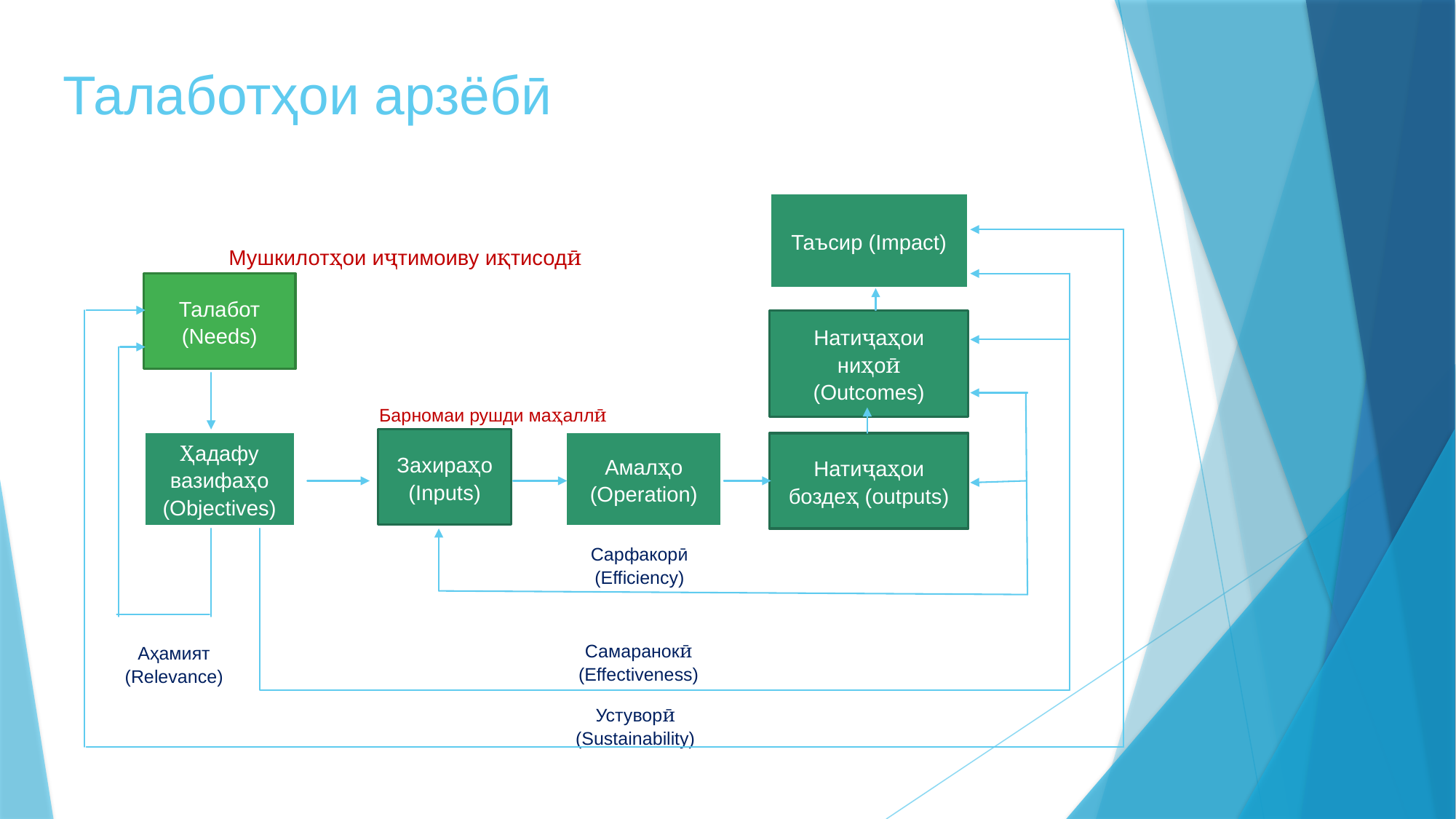

# Талаботҳои арзёбӣ
Таъсир (Impact)
Мушкилотҳои иҷтимоиву иқтисодӣ
Барномаи рушди маҳаллӣ
Талабот (Needs)
Натиҷаҳои ниҳоӣ (Outcomes)
Захираҳо (Inputs)
Ҳадафу вазифаҳо (Objectives)
Амалҳо (Operation)
Натиҷаҳои боздеҳ (outputs)
Аҳамият (Relevance)
Сарфакорӣ (Efficiency)
Самаранокӣ (Effectiveness)
Устуворӣ (Sustainability)